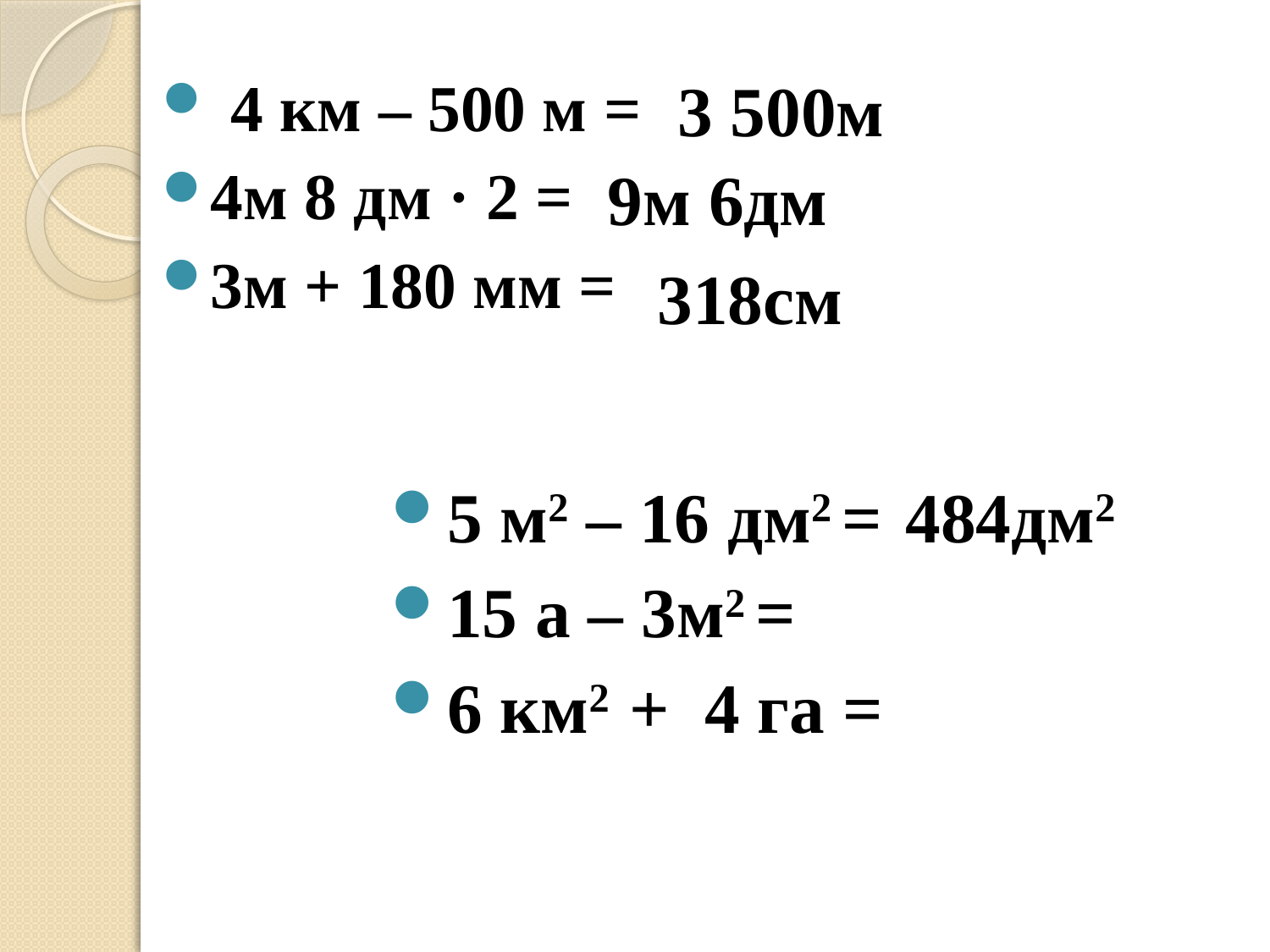

4 км – 500 м =
4м 8 дм · 2 =
3м + 180 мм =
3 500м
9м 6дм
318см
5 м2 – 16 дм2 =
15 а – 3м2 =
6 км2  +  4 га =
484дм2